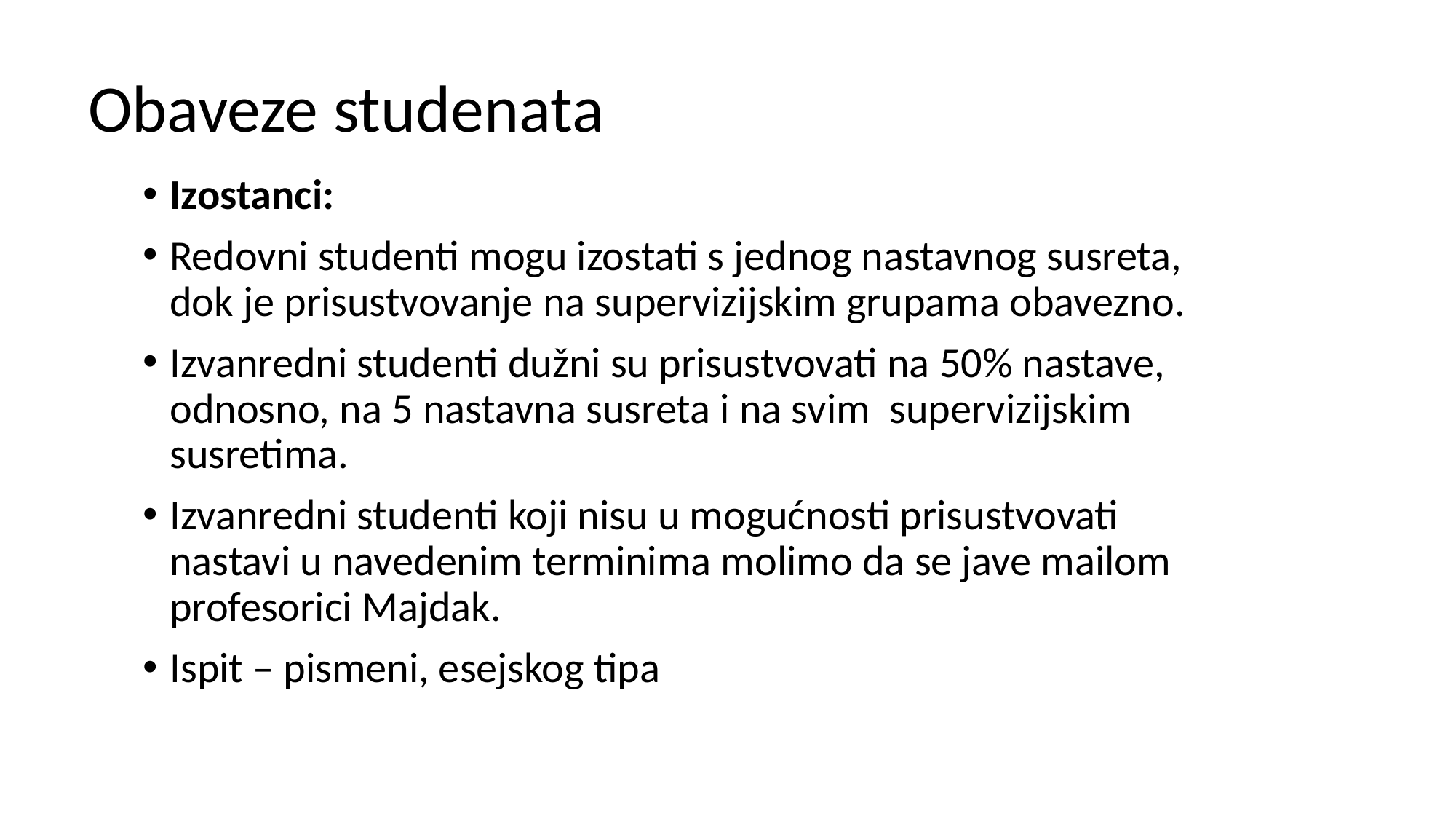

# Obaveze studenata
Izostanci:
Redovni studenti mogu izostati s jednog nastavnog susreta, dok je prisustvovanje na supervizijskim grupama obavezno.
Izvanredni studenti dužni su prisustvovati na 50% nastave, odnosno, na 5 nastavna susreta i na svim  supervizijskim susretima.
Izvanredni studenti koji nisu u mogućnosti prisustvovati nastavi u navedenim terminima molimo da se jave mailom profesorici Majdak.
Ispit – pismeni, esejskog tipa